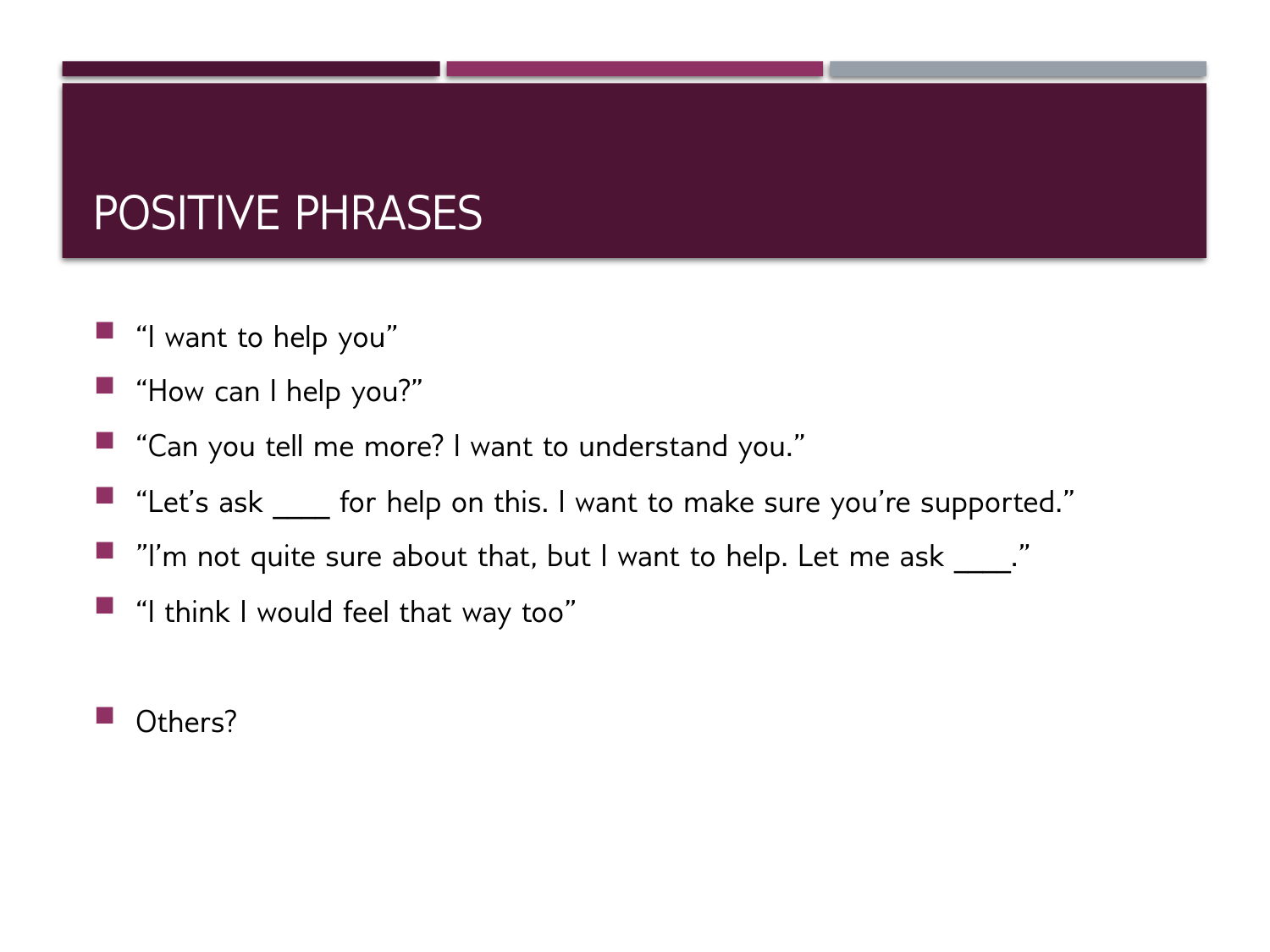

# Positive Phrases
“I want to help you”
“How can I help you?”
“Can you tell me more? I want to understand you.”
“Let’s ask ____ for help on this. I want to make sure you’re supported.”
”I’m not quite sure about that, but I want to help. Let me ask ____.”
“I think I would feel that way too”

Others?